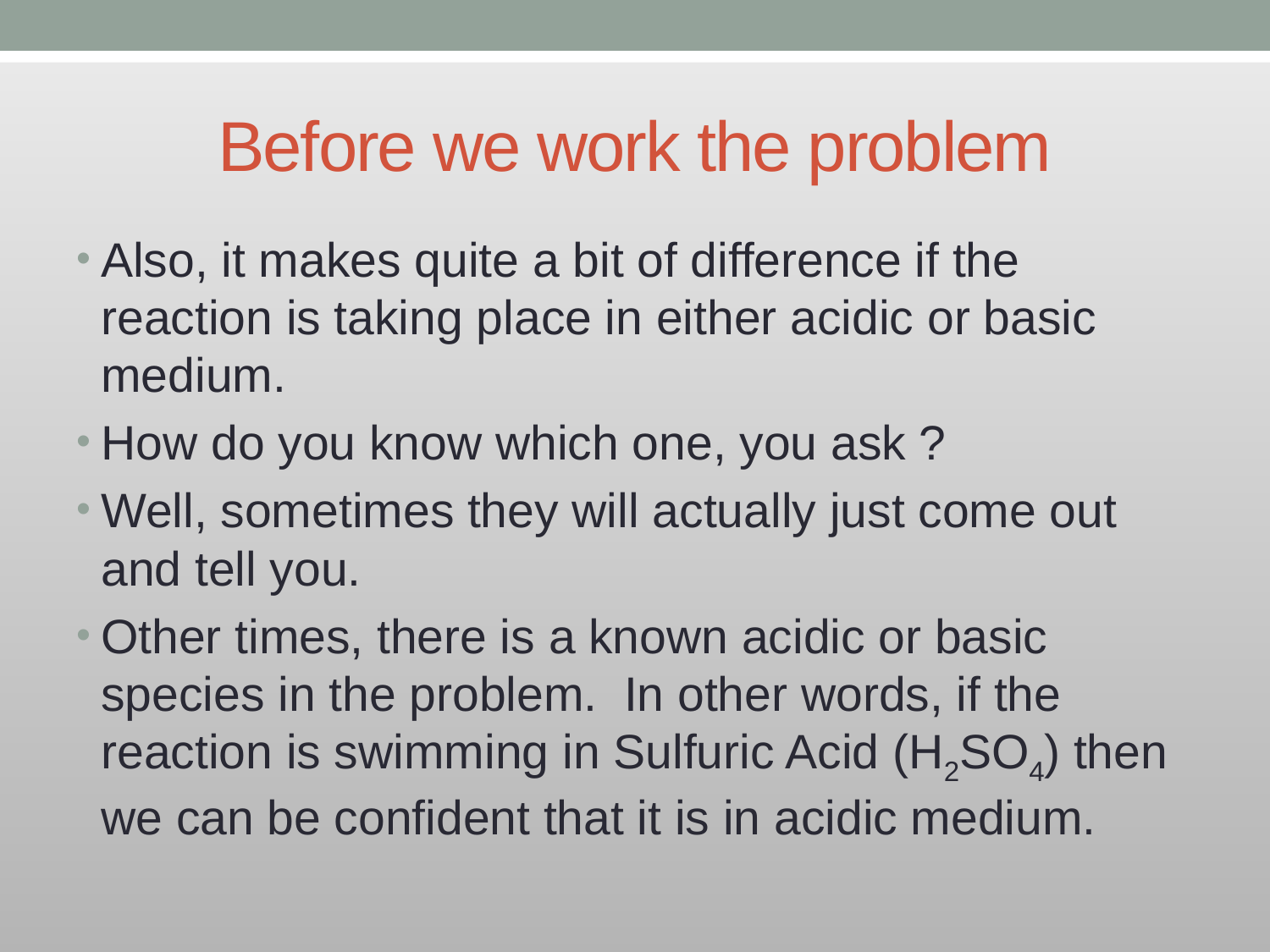

# Before we work the problem
Also, it makes quite a bit of difference if the reaction is taking place in either acidic or basic medium.
How do you know which one, you ask ?
Well, sometimes they will actually just come out and tell you.
Other times, there is a known acidic or basic species in the problem.  In other words, if the reaction is swimming in Sulfuric Acid (H2SO4) then we can be confident that it is in acidic medium.